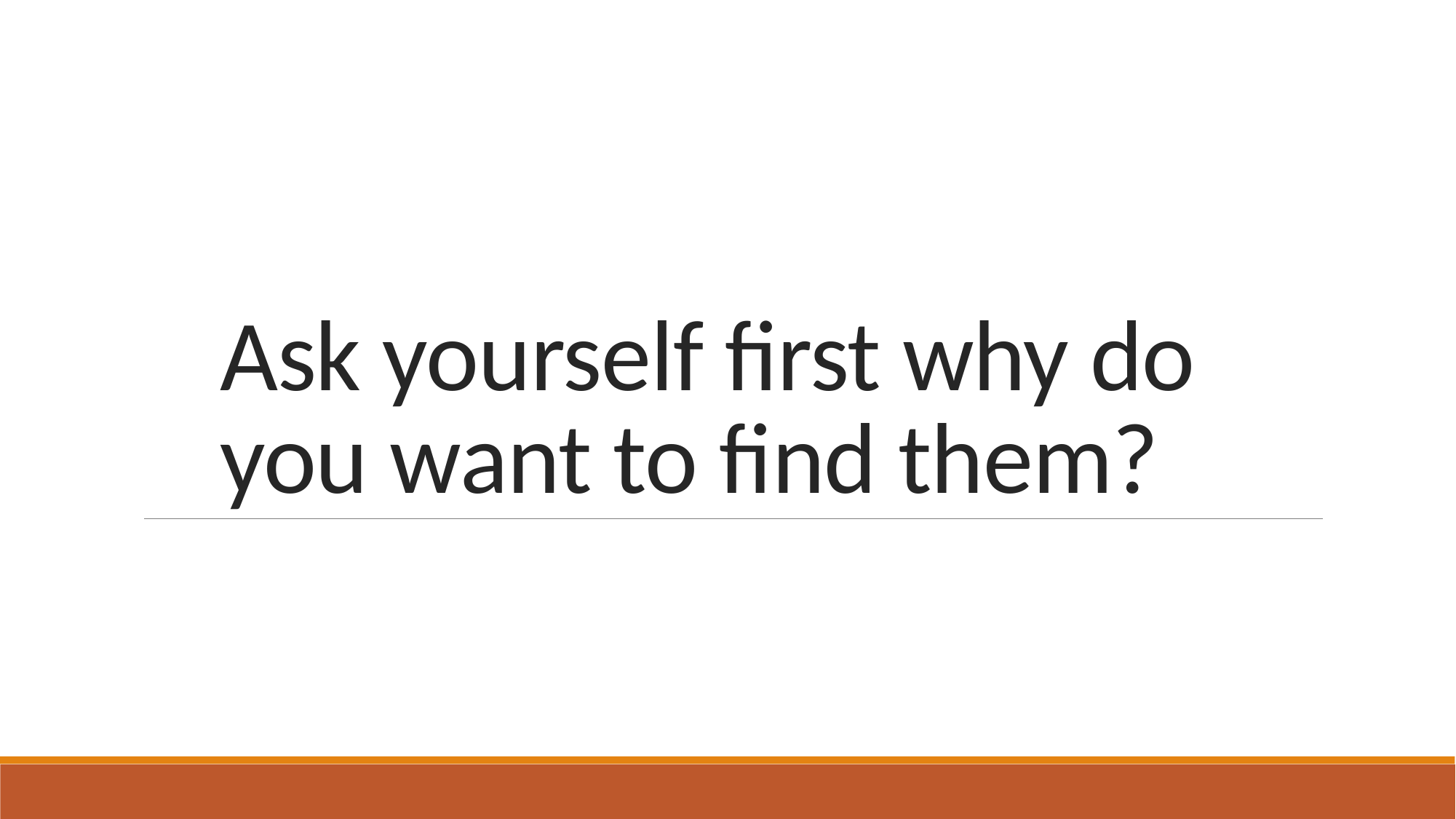

# Ask yourself first why do you want to find them?